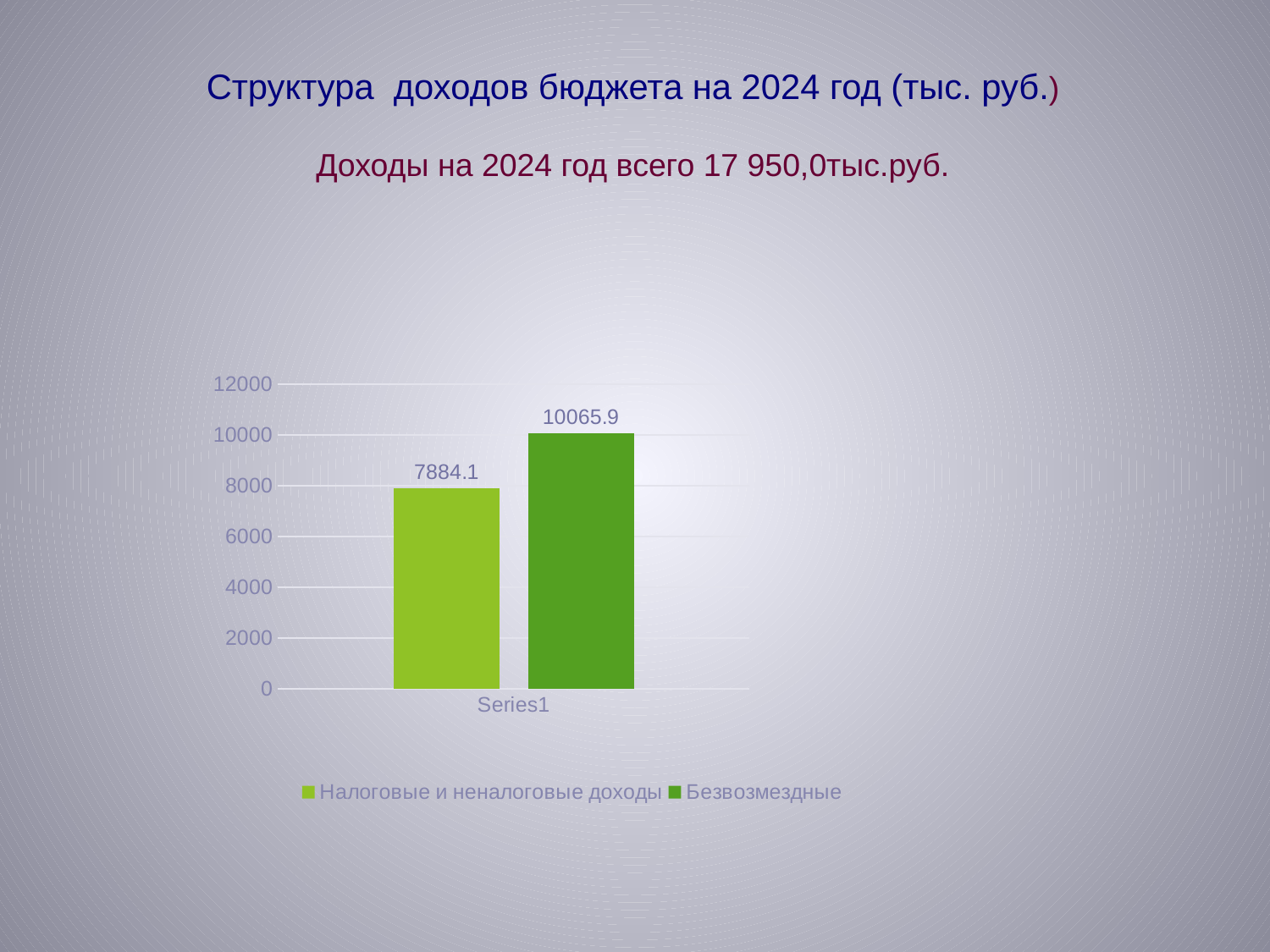

# Структура  доходов бюджета на 2024 год (тыс. руб.) Доходы на 2024 год всего 17 950,0тыс.руб.

### Chart

| Category | Налоговые и неналоговые доходы | Безвозмездные |
|---|---|---|
|  | 7884.1 | 10065.9 |